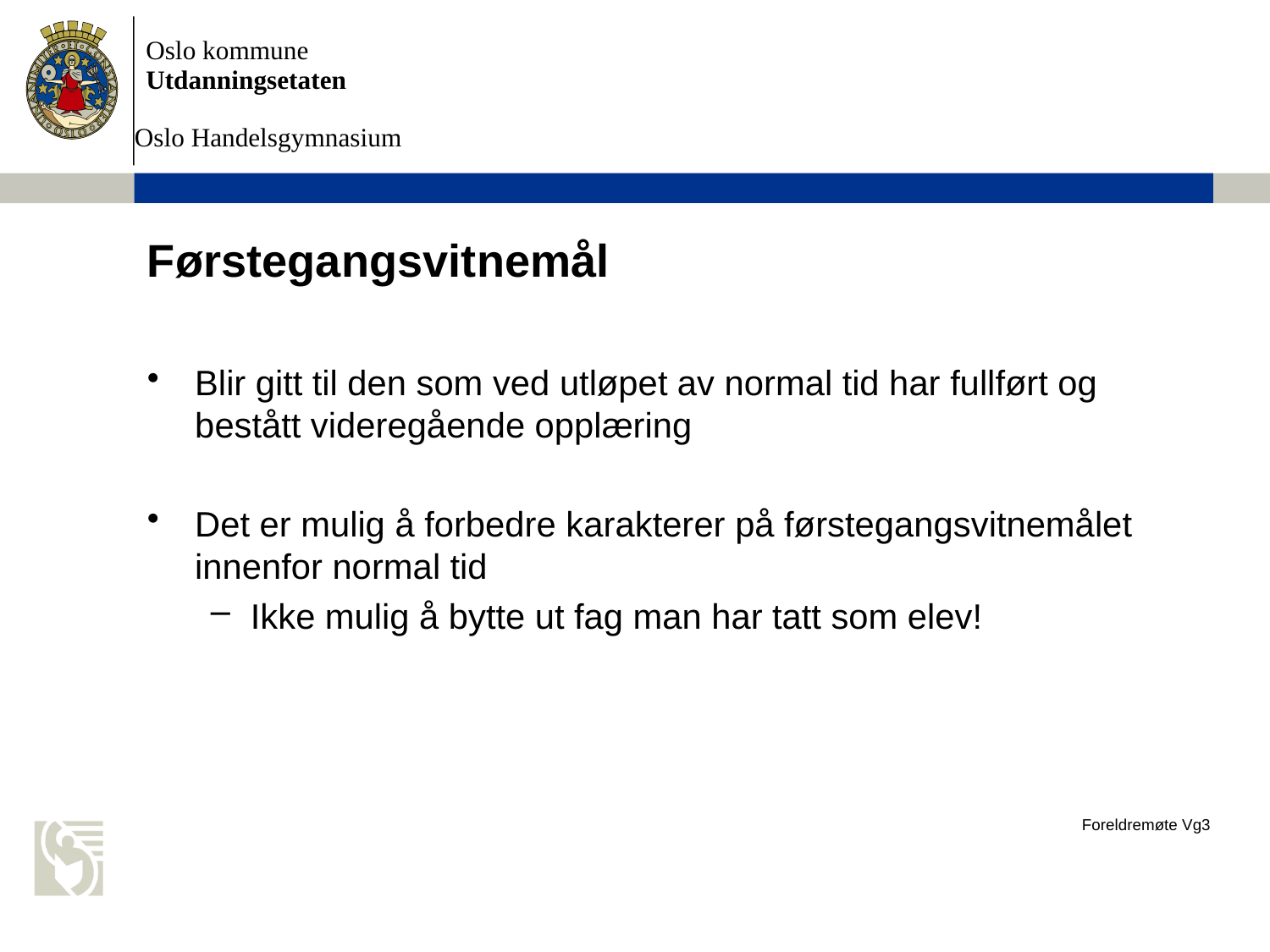

# Førstegangsvitnemål

Blir gitt til den som ved utløpet av normal tid har fullført og bestått videregående opplæring

Det er mulig å forbedre karakterer på førstegangsvitnemålet innenfor normal tid
Ikke mulig å bytte ut fag man har tatt som elev!

Foreldremøte Vg3